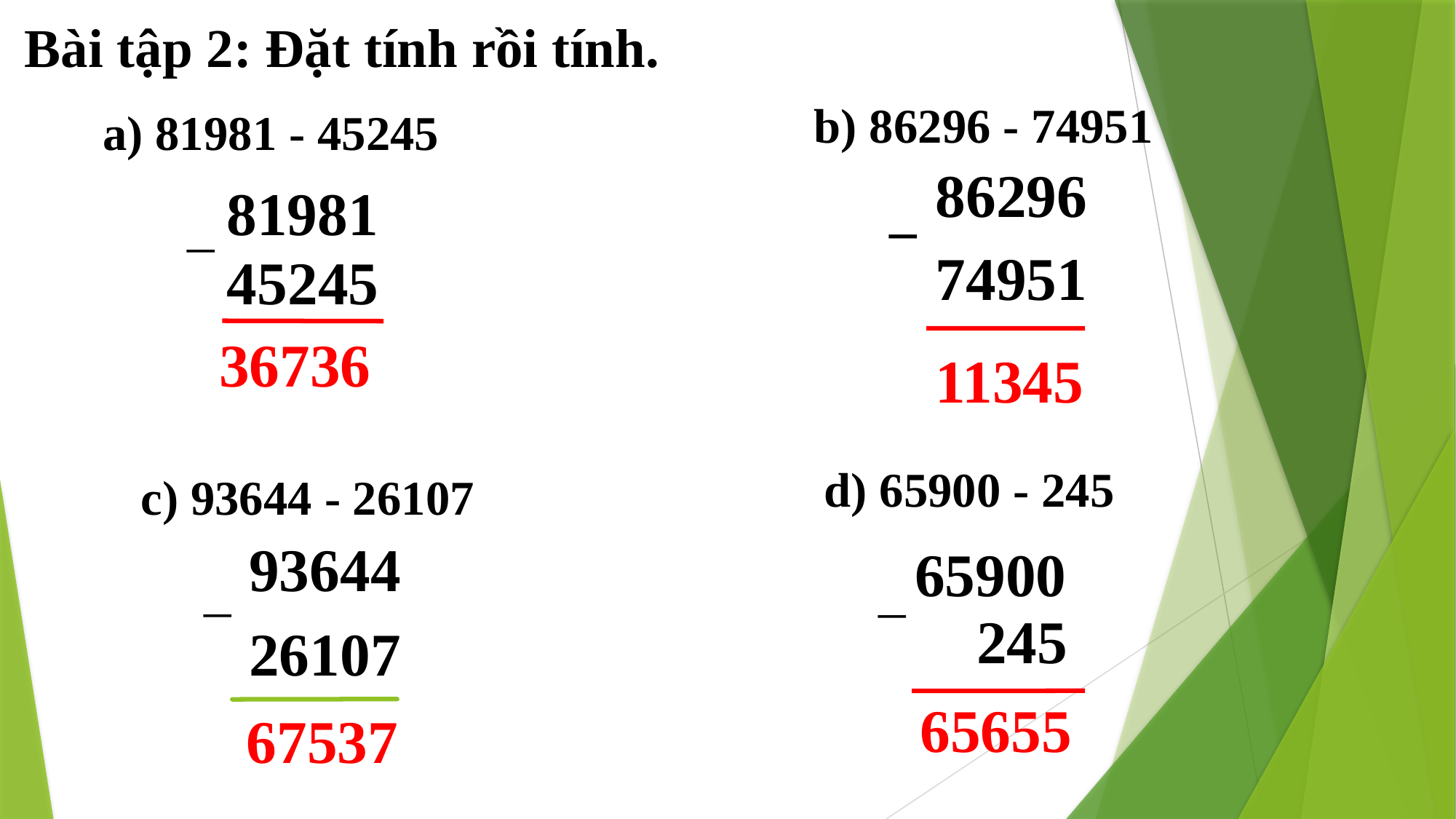

Bài tập 2: Đặt tính rồi tính.
 b) 86296 - 74951
a) 81981 - 45245
86296
81981
_
_
74951
45245

36736

11345
 d) 65900 - 245
 c) 93644 - 26107
93644
65900
_
_
245
26107
65655

67537